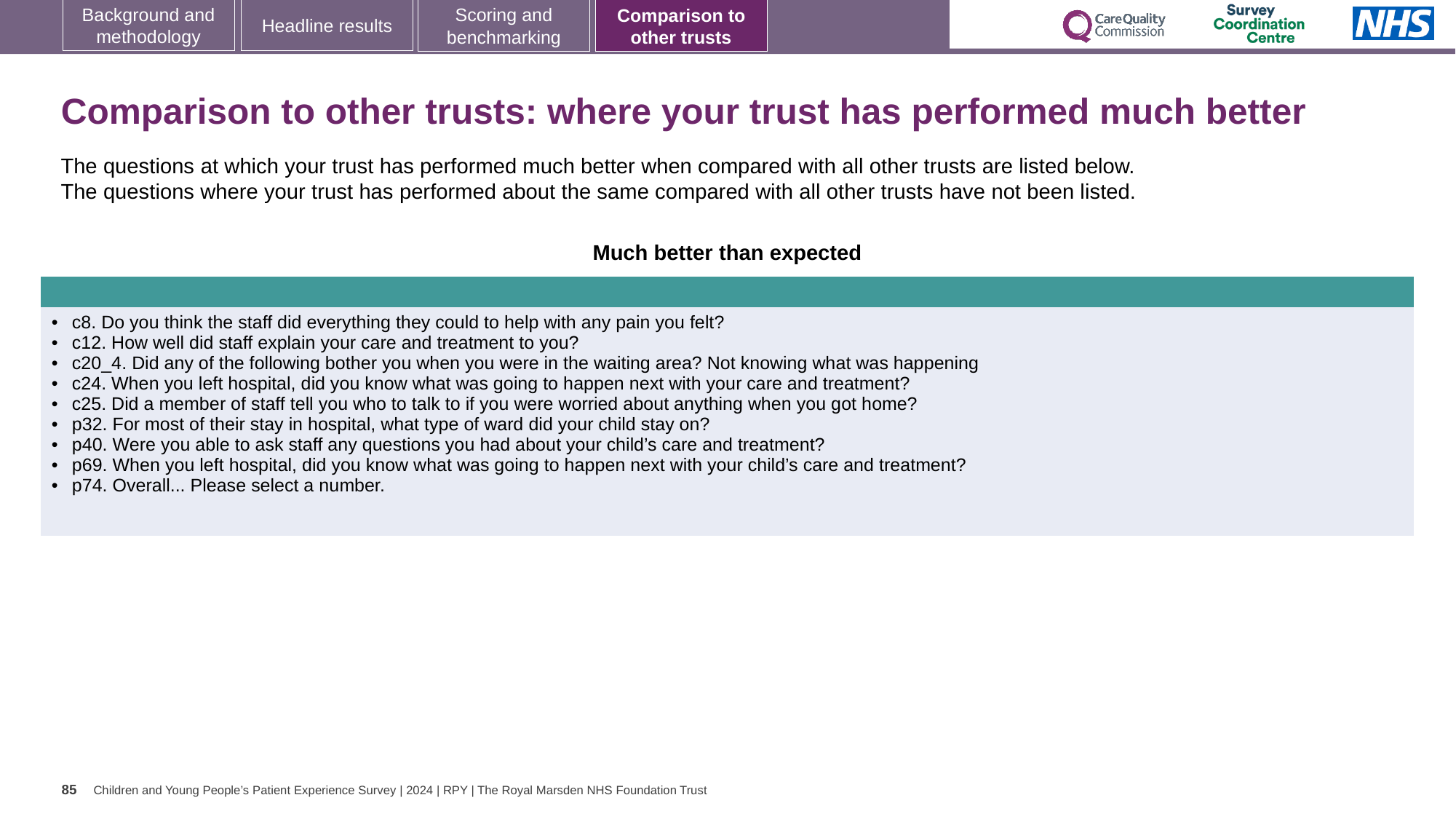

# Comparison to other trusts: where your trust has performed much better
The questions at which your trust has performed much better when compared with all other trusts are listed below.
The questions where your trust has performed about the same compared with all other trusts have not been listed.
| Much better than expected |
| --- |
|  |
| c8. Do you think the staff did everything they could to help with any pain you felt? c12. How well did staff explain your care and treatment to you? c20\_4. Did any of the following bother you when you were in the waiting area? Not knowing what was happening c24. When you left hospital, did you know what was going to happen next with your care and treatment? c25. Did a member of staff tell you who to talk to if you were worried about anything when you got home? p32. For most of their stay in hospital, what type of ward did your child stay on? p40. Were you able to ask staff any questions you had about your child’s care and treatment? p69. When you left hospital, did you know what was going to happen next with your child’s care and treatment? p74. Overall... Please select a number. |
85